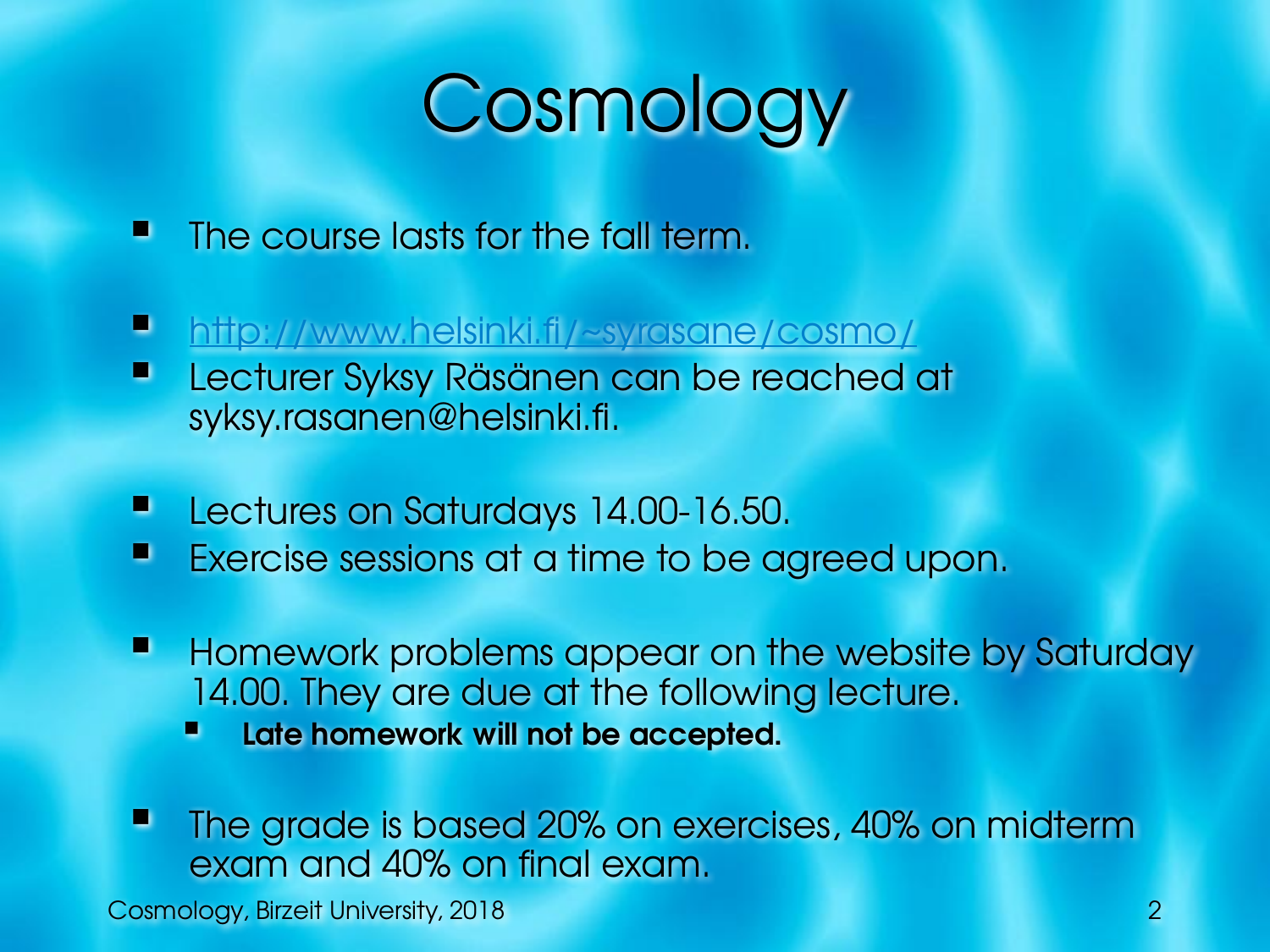

# Cosmology
The course lasts for the fall term.

http://www.helsinki.fi/~syrasane/cosmo/
Lecturer Syksy Räsänen can be reached at syksy.rasanen@helsinki.fi.

Lectures on Saturdays 14.00-16.50.
Exercise sessions at a time to be agreed upon.

Homework problems appear on the website by Saturday 14.00. They are due at the following lecture.
Late homework will not be accepted.

The grade is based 20% on exercises, 40% on midterm exam and 40% on final exam.
Cosmology, Birzeit University, 2018
2